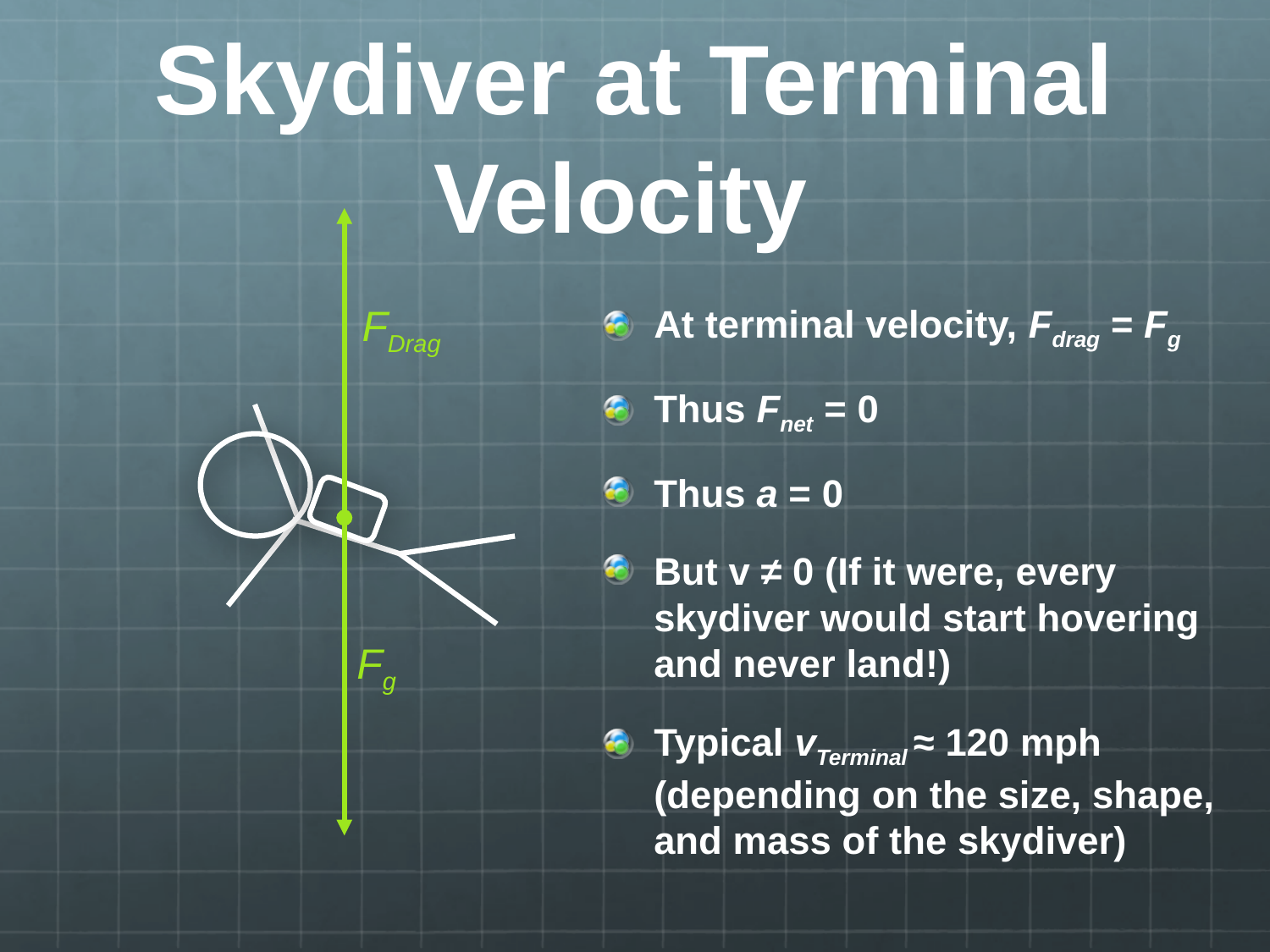

# Skydiver at Terminal Velocity
FDrag
At terminal velocity, Fdrag = Fg
Thus Fnet = 0
Thus a = 0
But v ≠ 0 (If it were, every skydiver would start hovering and never land!)
Typical vTerminal ≈ 120 mph (depending on the size, shape, and mass of the skydiver)

Fg